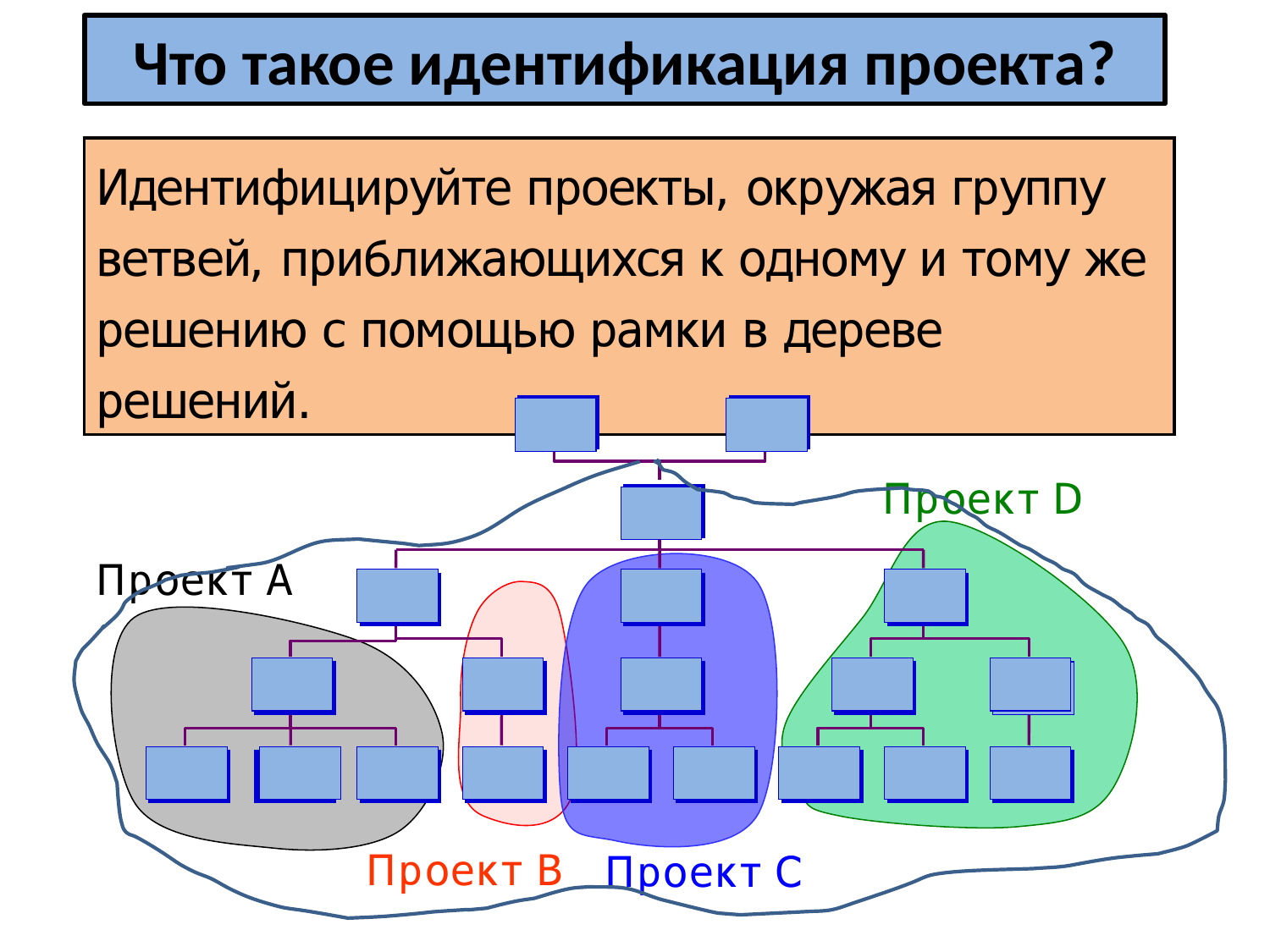

Что такое идентификация проекта?
Идентифицируйте проекты, окружая группу ветвей, приближающихся к одному и тому же решению с помощью рамки в дереве решений.

Проект D

Проект А

Проект B
Проект C